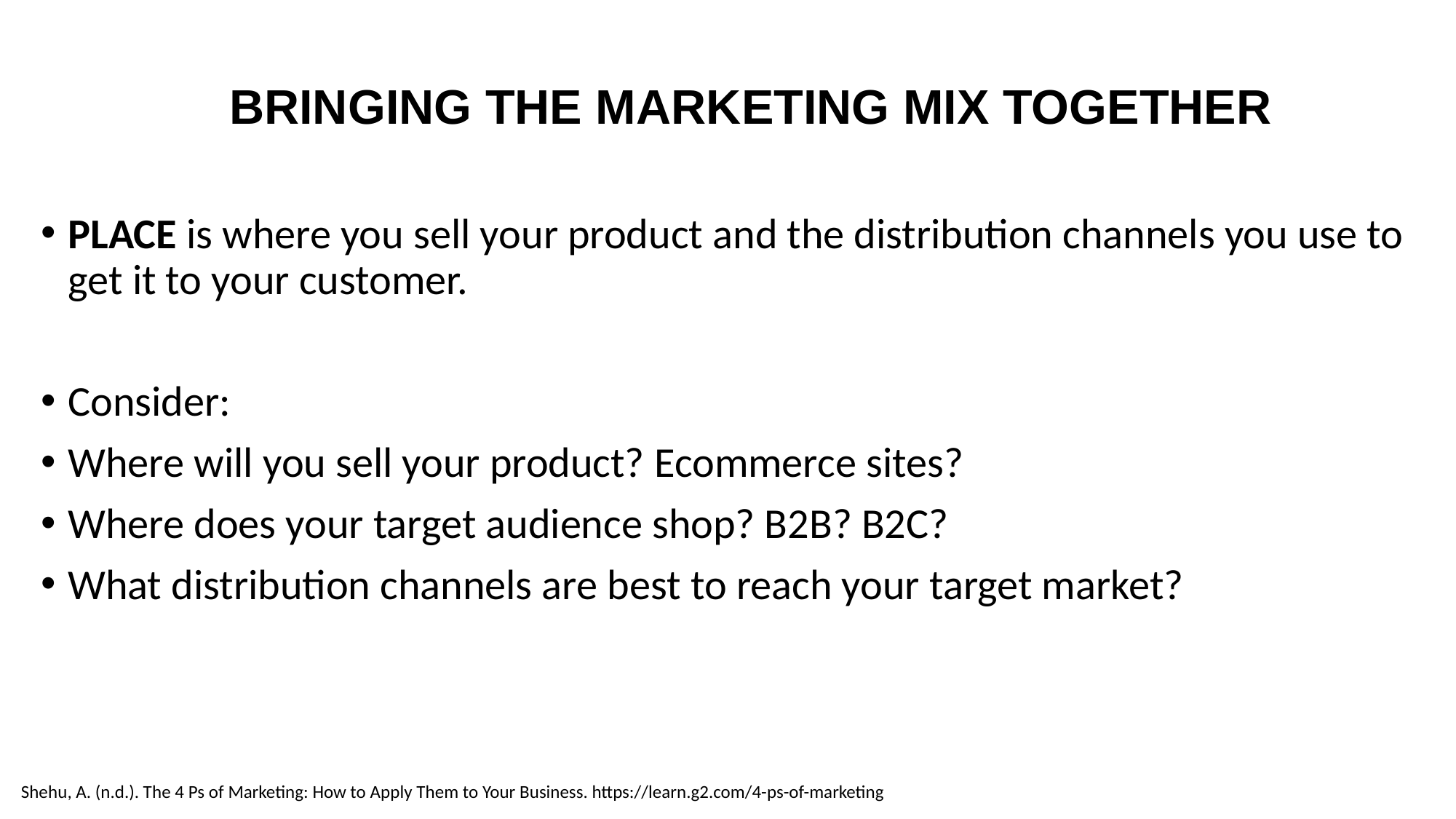

# BRINGING THE MARKETING MIX TOGETHER
PLACE is where you sell your product and the distribution channels you use to get it to your customer.

Consider:
Where will you sell your product? Ecommerce sites?
Where does your target audience shop? B2B? B2C?
What distribution channels are best to reach your target market?
Shehu, A. (n.d.). The 4 Ps of Marketing: How to Apply Them to Your Business. https://learn.g2.com/4-ps-of-marketing